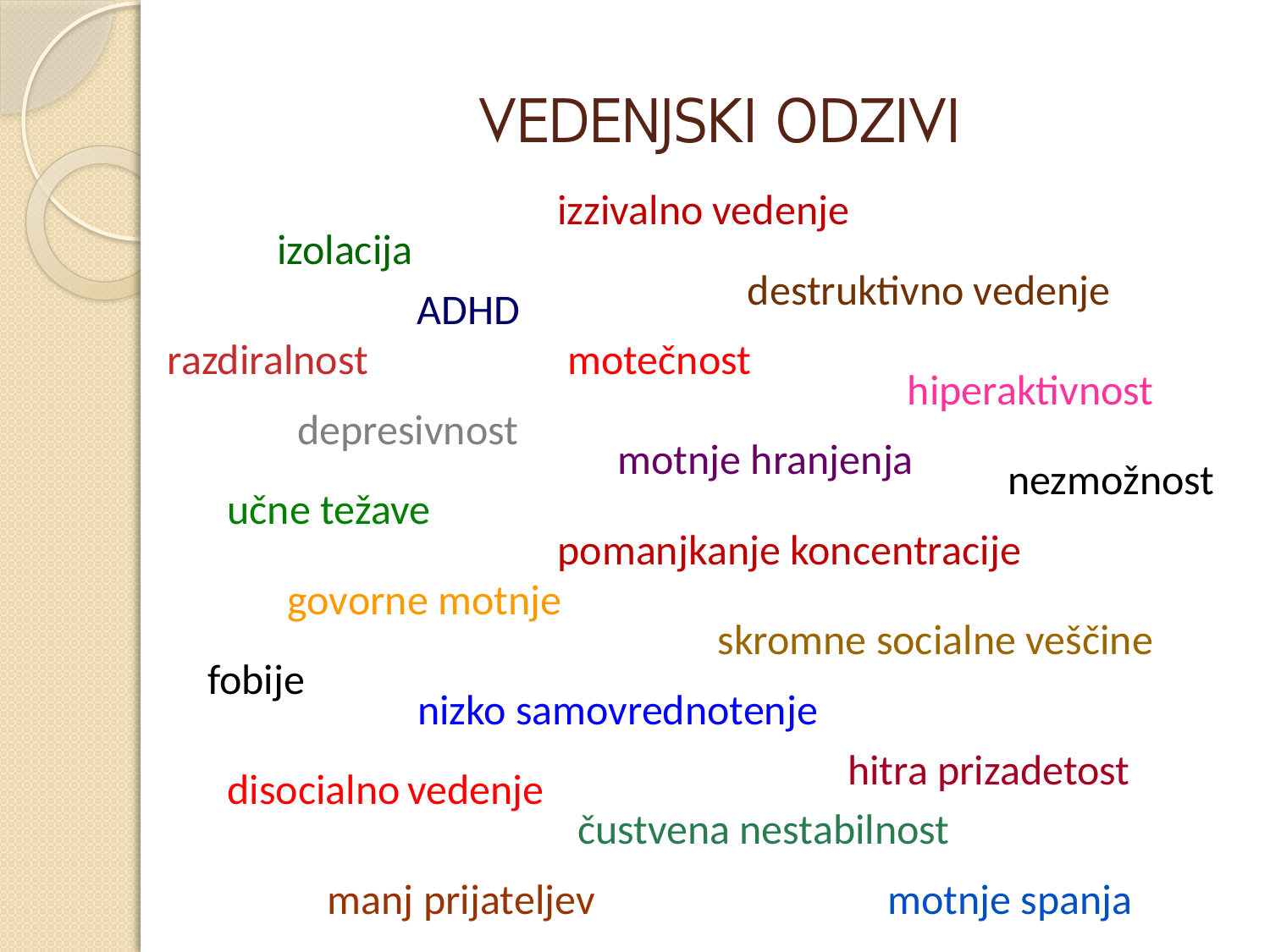

# VEDENJSKI ODZIVI
izzivalno vedenje
izolacija
destruktivno vedenje
ADHD
razdiralnost
motečnost
hiperaktivnost
depresivnost
motnje hranjenja
nezmožnost
učne težave
pomanjkanje koncentracije
govorne motnje
skromne socialne veščine
fobije
nizko samovrednotenje
hitra prizadetost
disocialno vedenje
čustvena nestabilnost
manj prijateljev
motnje spanja